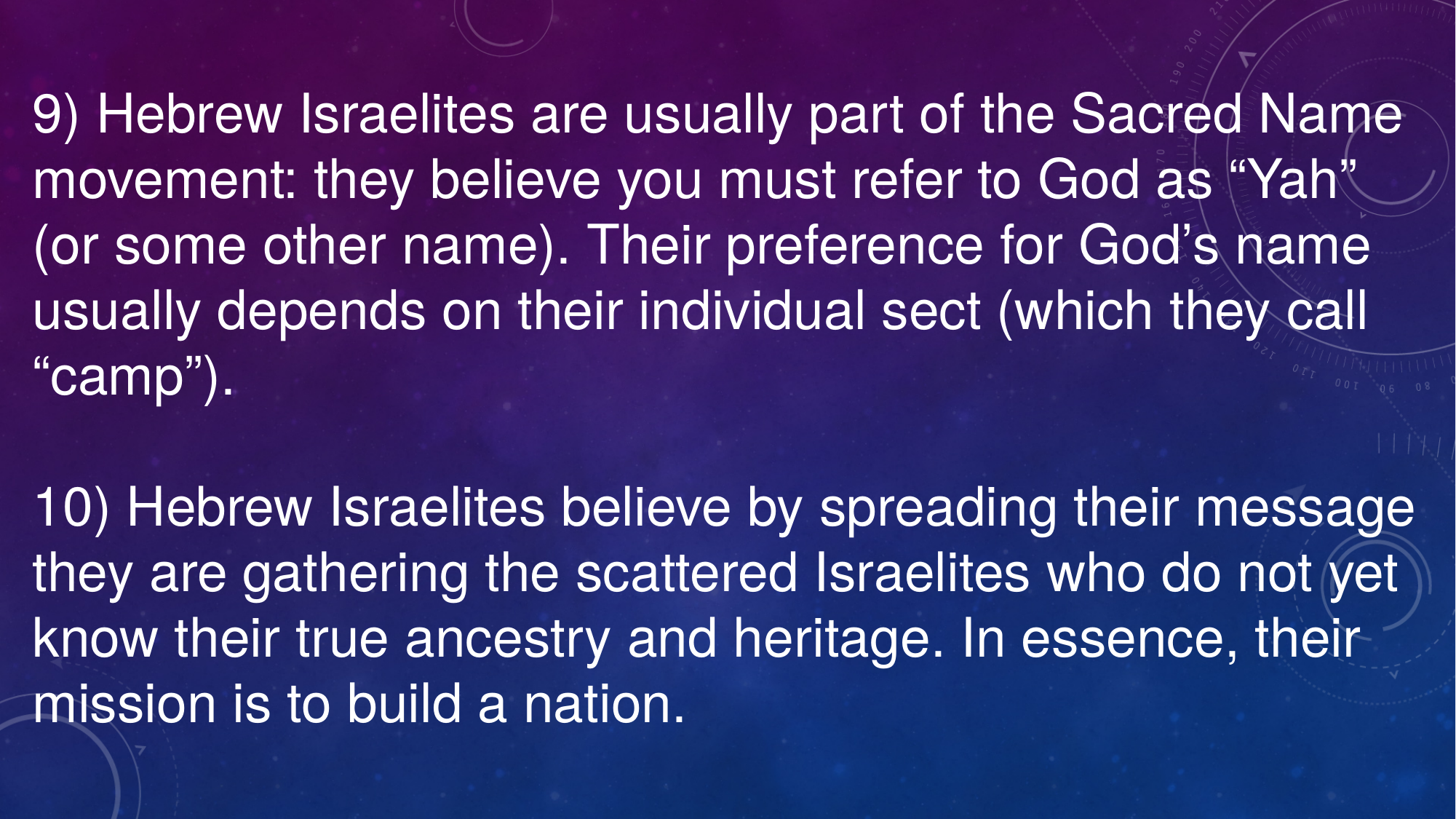

9) Hebrew Israelites are usually part of the Sacred Name movement: they believe you must refer to God as “Yah” (or some other name). Their preference for God’s name usually depends on their individual sect (which they call “camp”).

10) Hebrew Israelites believe by spreading their message they are gathering the scattered Israelites who do not yet know their true ancestry and heritage. In essence, their mission is to build a nation.